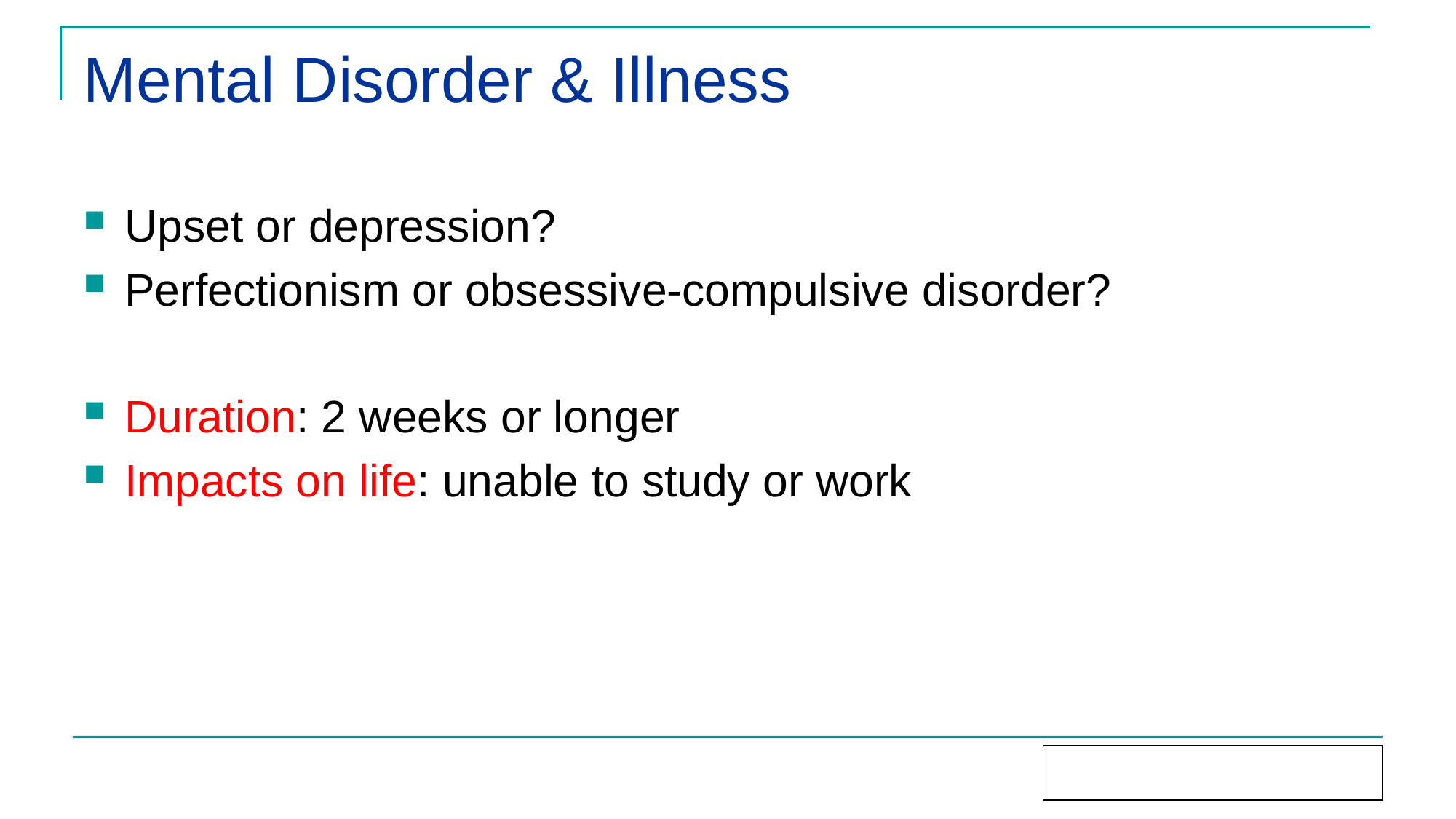

# Mental Disorder & Illness
Upset or depression?
Perfectionism or obsessive-compulsive disorder?

Duration: 2 weeks or longer
Impacts on life: unable to study or work

4